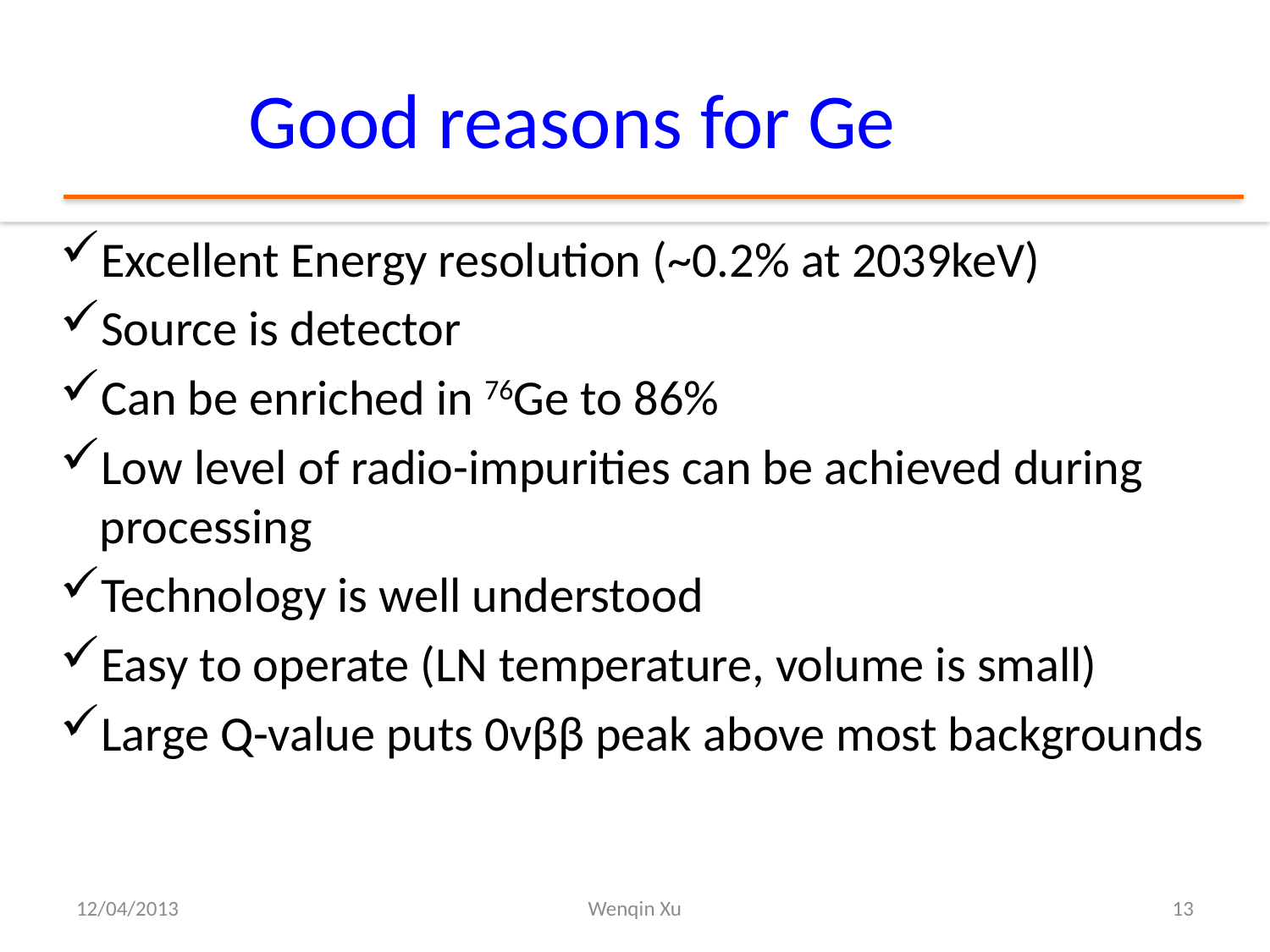

# Good reasons for Ge
Excellent Energy resolution (~0.2% at 2039keV)
Source is detector
Can be enriched in 76Ge to 86%
Low level of radio-impurities can be achieved during processing
Technology is well understood
Easy to operate (LN temperature, volume is small)
Large Q-value puts 0νββ peak above most backgrounds

12/04/2013
Wenqin Xu
13